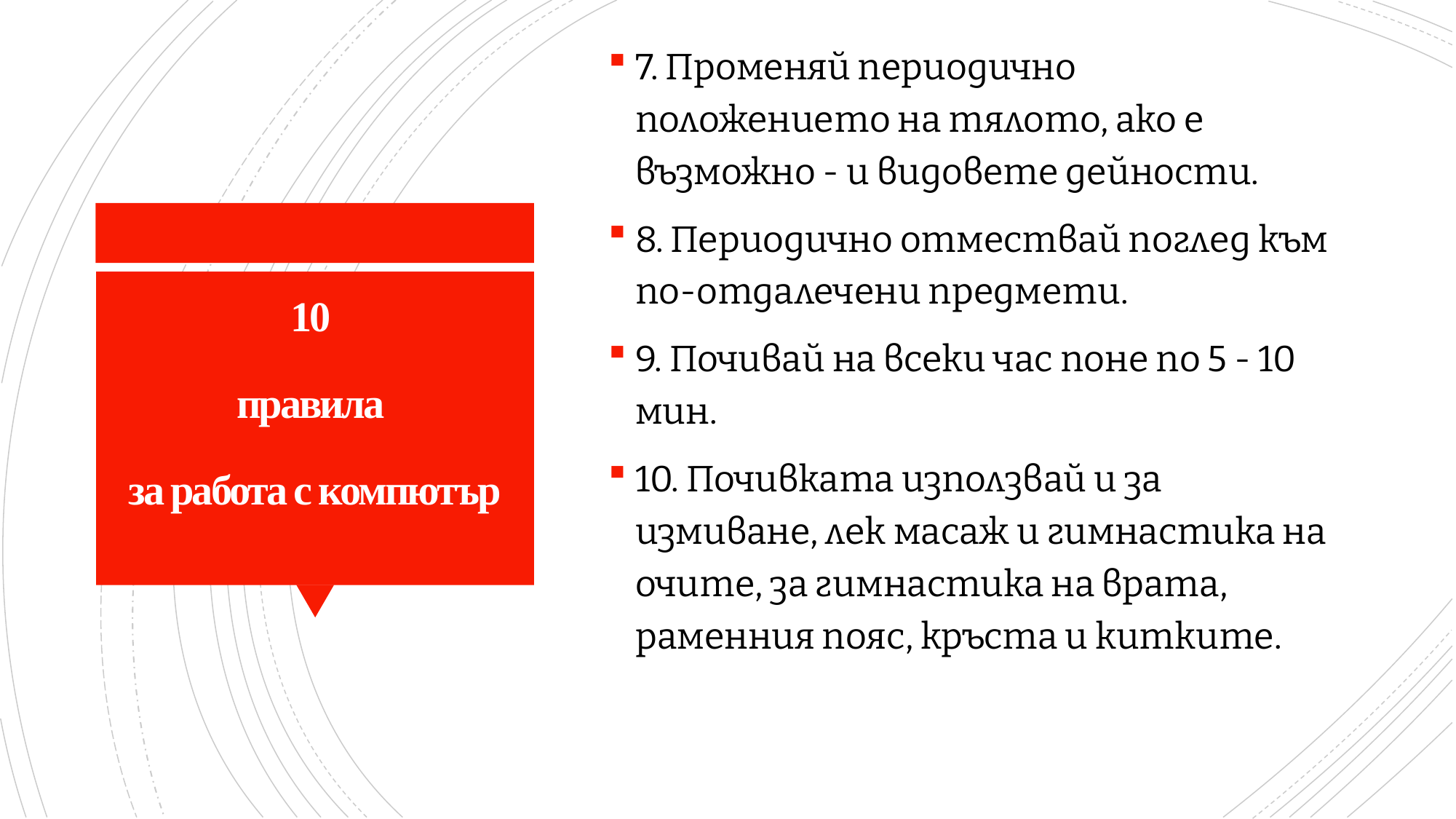

7. Променяй периодично положението на тялото, ако е възможно - и видовете дейности.
8. Периодично отмествай поглед към по-отдалечени предмети.
9. Почивай на всеки час поне по 5 - 10 мин.
10. Почивката използвай и за измиване, лек масаж и гимнастика на очите, за гимнастика на врата, раменния пояс, кръста и китките.

# 10

правила
за работа с компютър